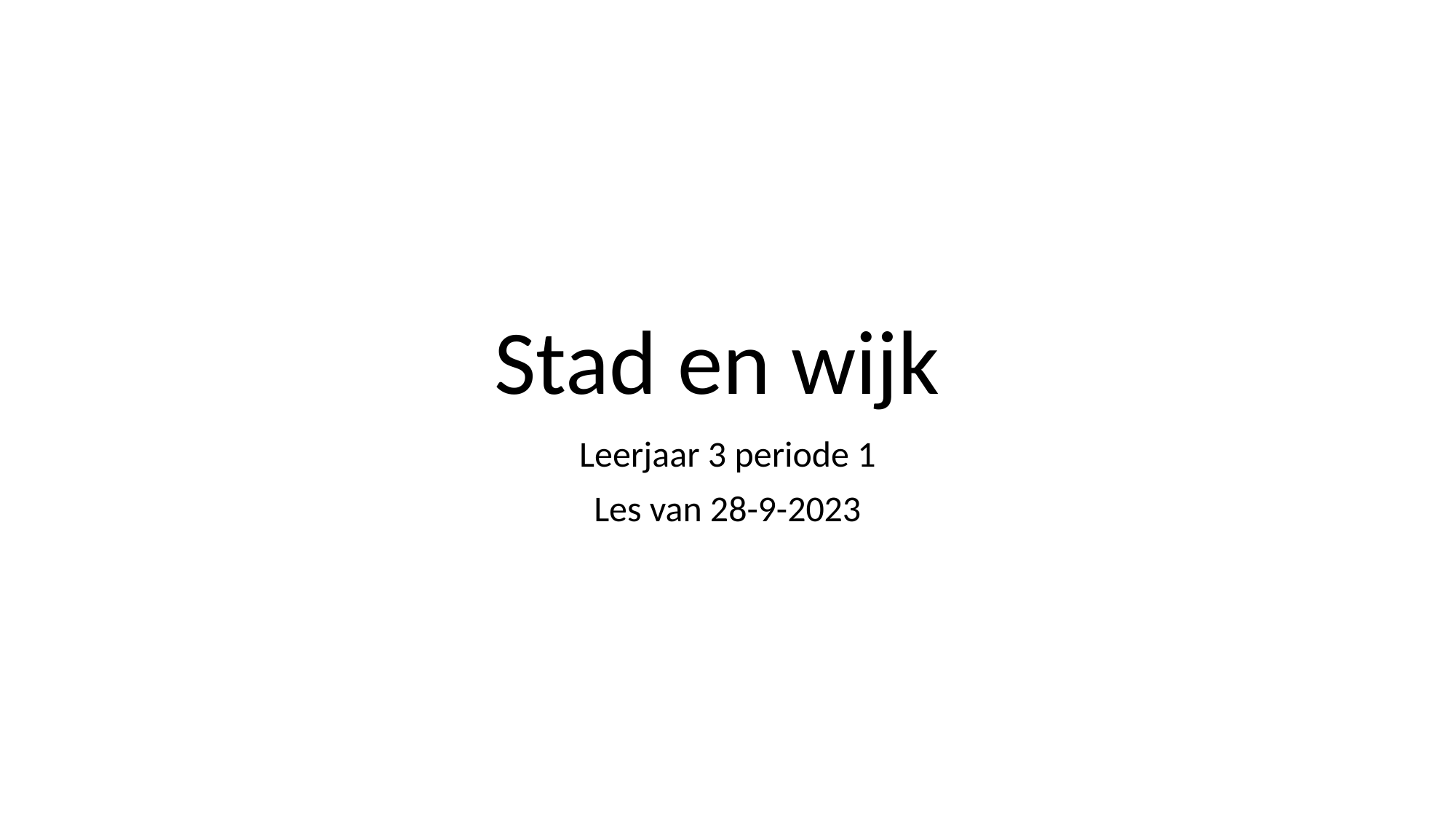

# Stad en wijk
Leerjaar 3 periode 1
Les van 28-9-2023